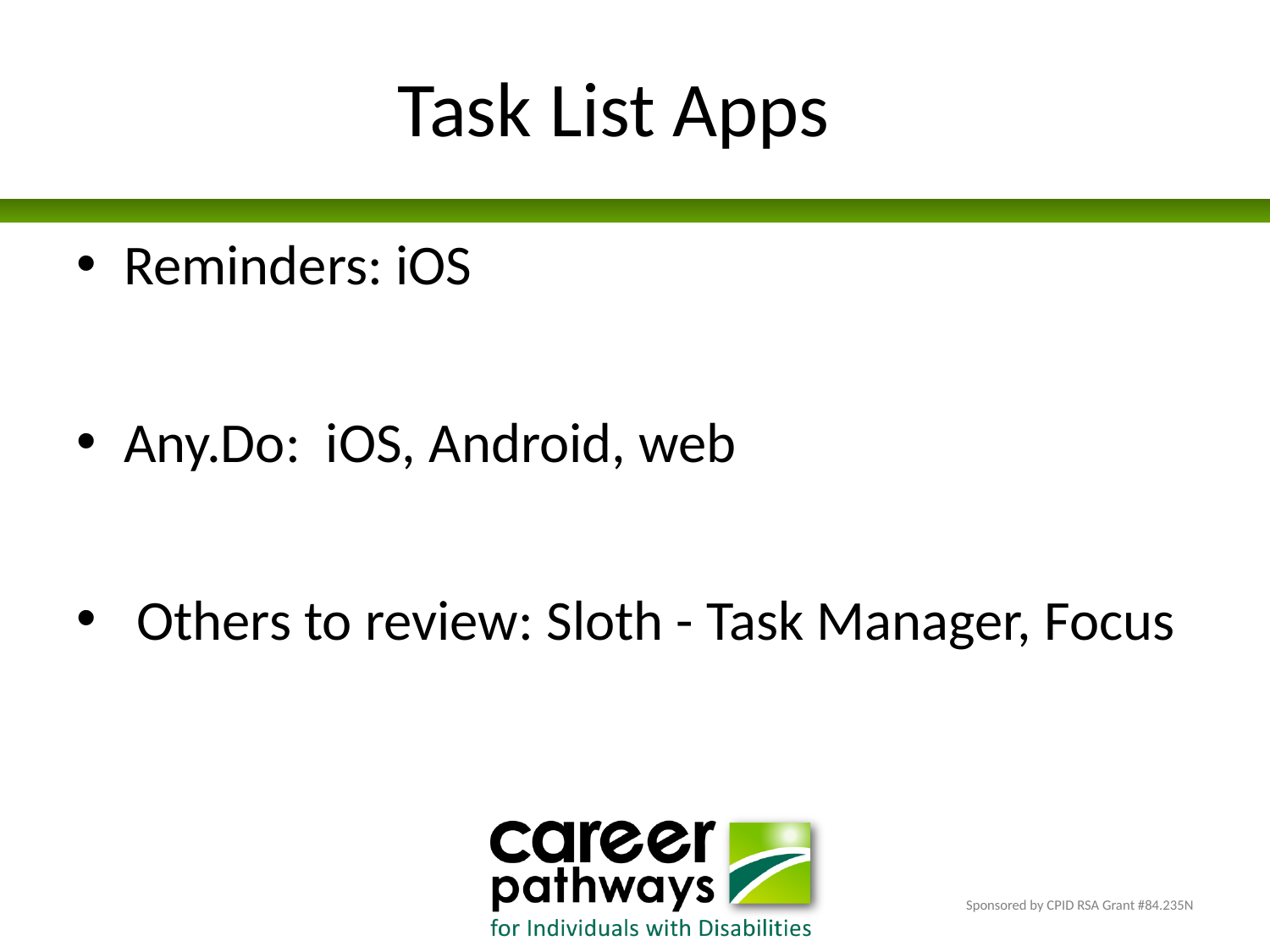

# Task List Apps
Reminders: iOS

Any.Do:  iOS, Android, web

 Others to review: Sloth - Task Manager, Focus